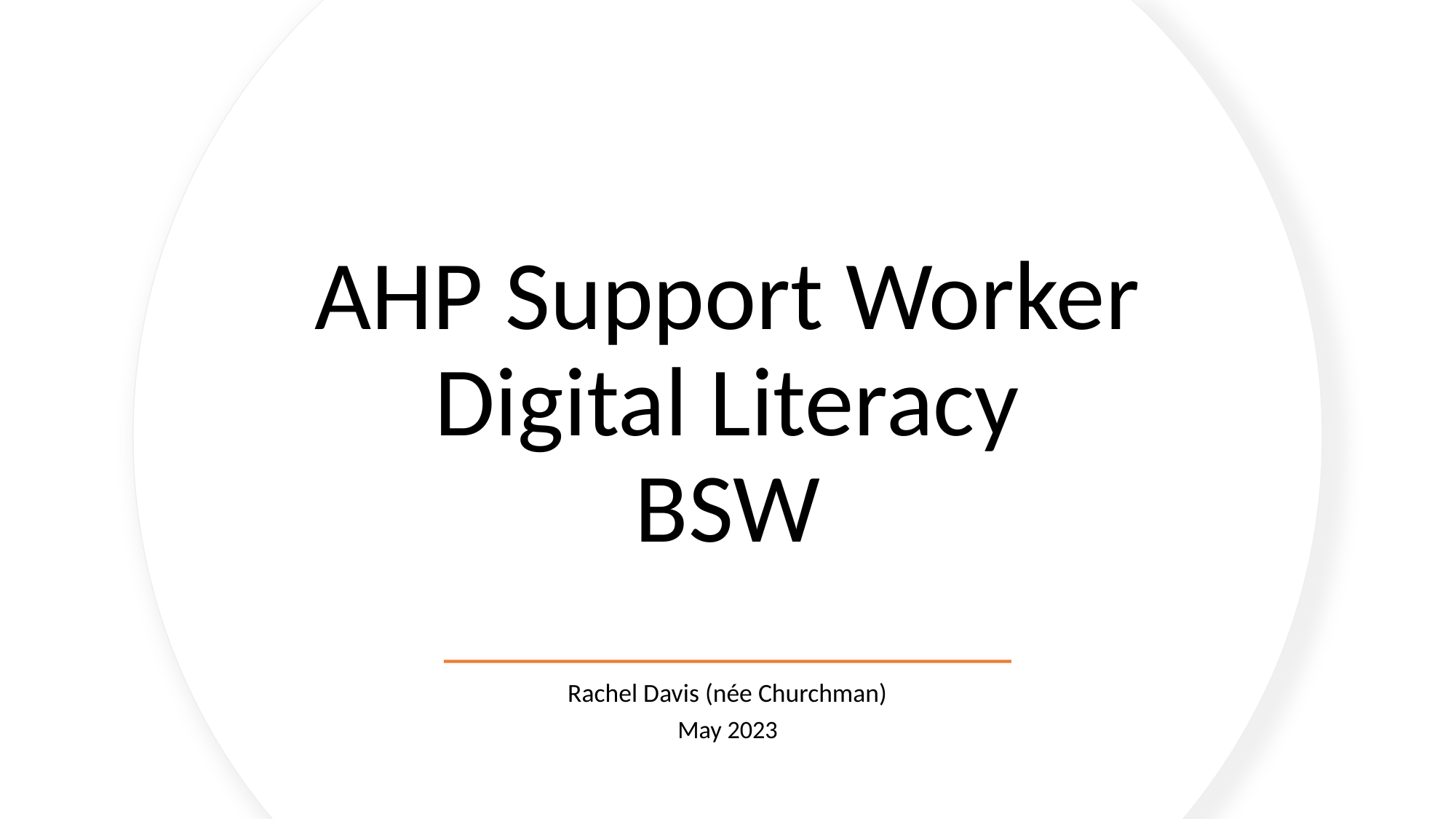

# AHP Support Worker Digital Literacy BSW

Rachel Davis (née Churchman)
May 2023